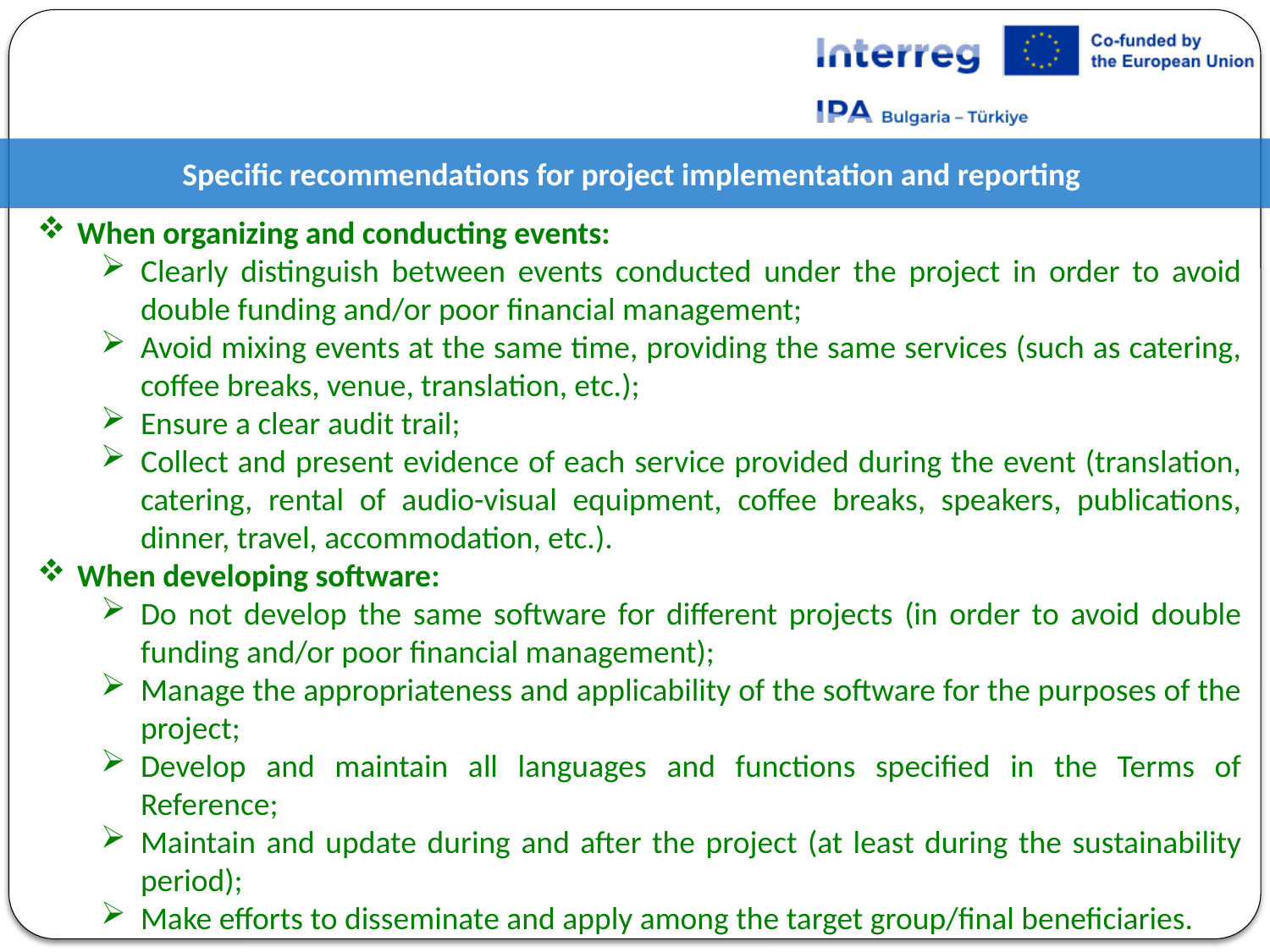

Specific recommendations for project implementation and reporting

When organizing and conducting events:
Clearly distinguish between events conducted under the project in order to avoid double funding and/or poor financial management;
Avoid mixing events at the same time, providing the same services (such as catering, coffee breaks, venue, translation, etc.);
Ensure a clear audit trail;
Collect and present evidence of each service provided during the event (translation, catering, rental of audio-visual equipment, coffee breaks, speakers, publications, dinner, travel, accommodation, etc.).
When developing software:
Do not develop the same software for different projects (in order to avoid double funding and/or poor financial management);
Manage the appropriateness and applicability of the software for the purposes of the project;
Develop and maintain all languages and functions specified in the Terms of Reference;
Maintain and update during and after the project (at least during the sustainability period);
Make efforts to disseminate and apply among the target group/final beneficiaries.